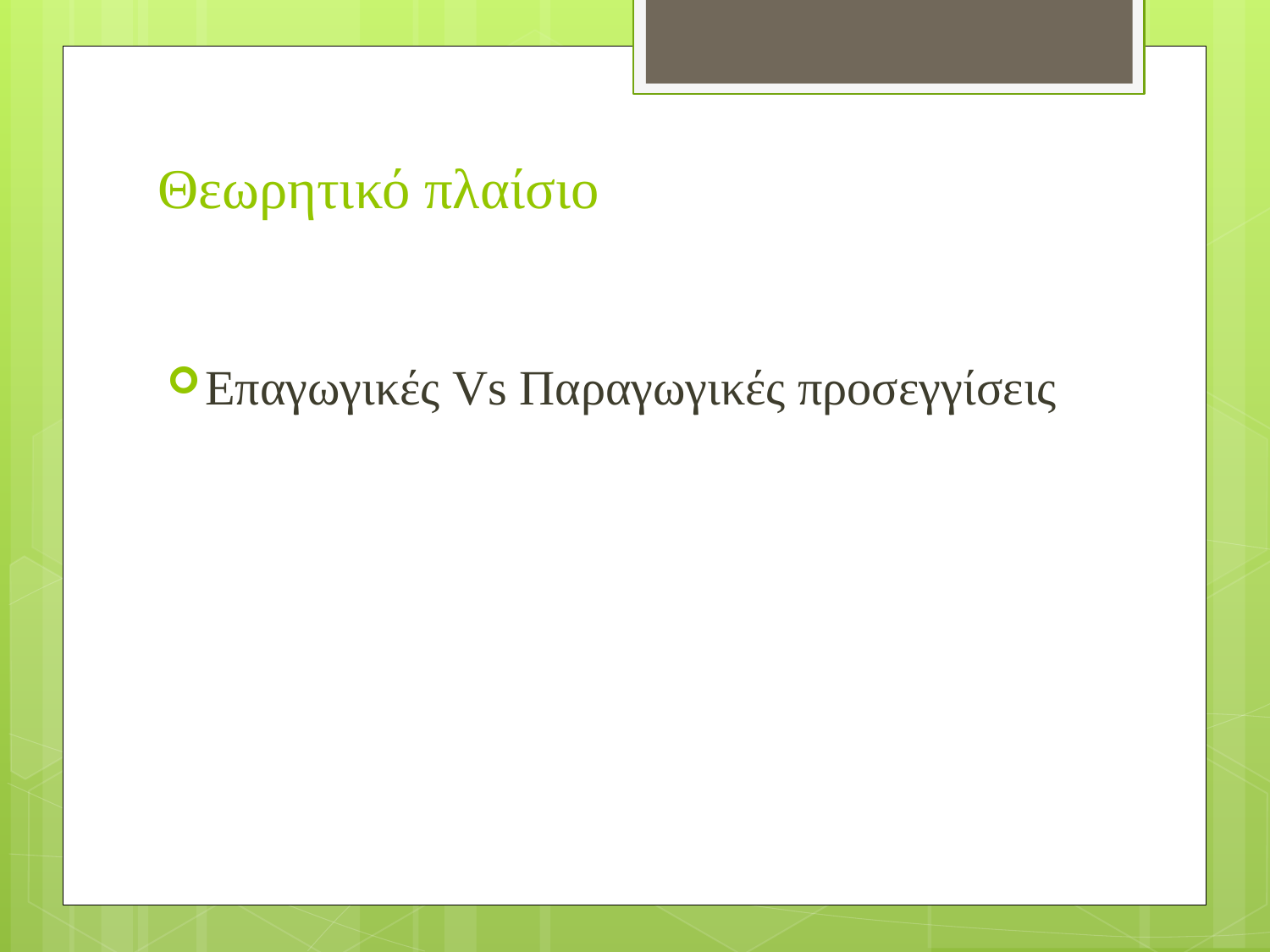

# Θεωρητικό πλαίσιο

Επαγωγικές Vs Παραγωγικές προσεγγίσεις